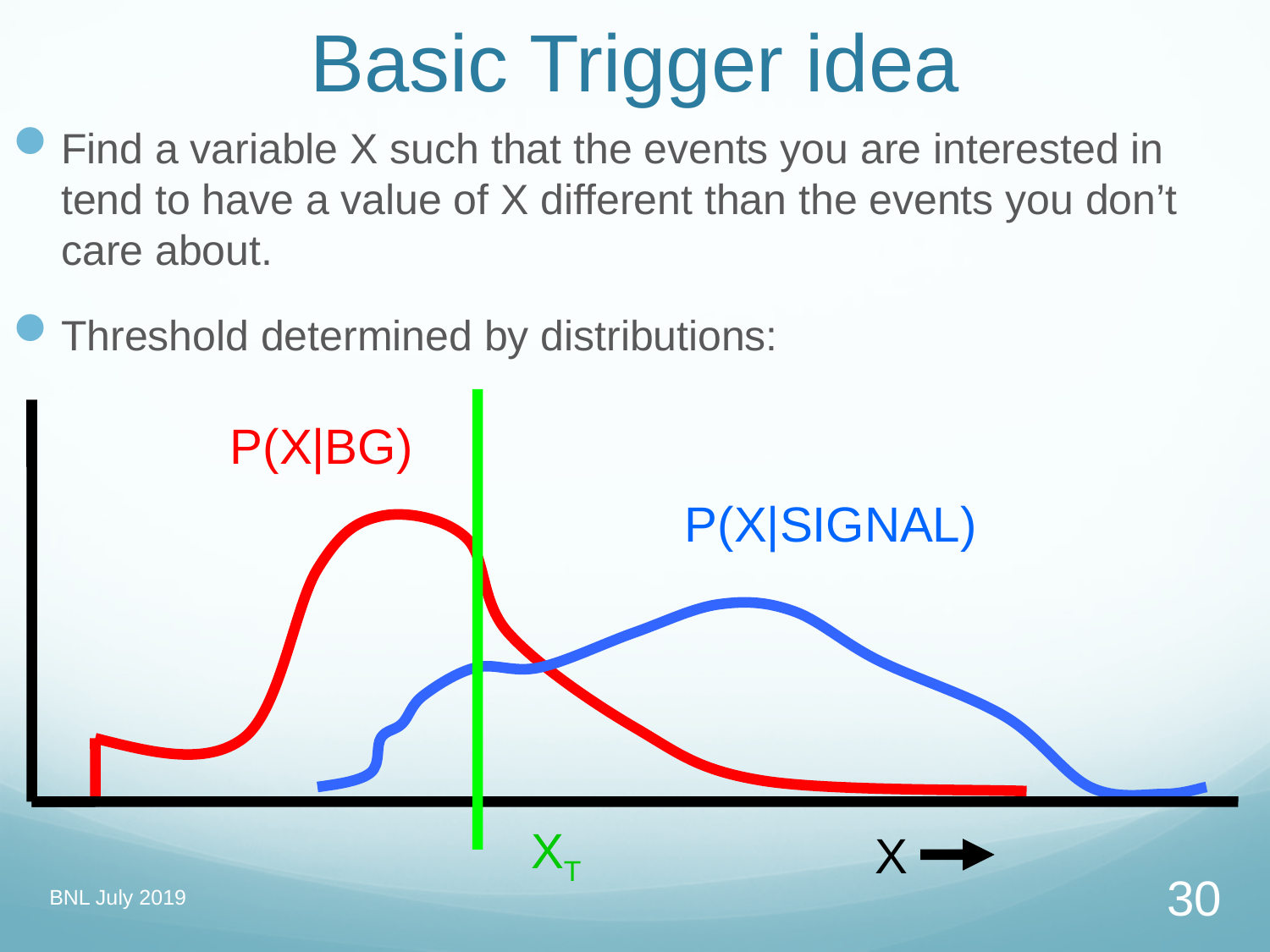

# Basic Trigger idea
Find a variable X such that the events you are interested in tend to have a value of X different than the events you don’t care about.
Threshold determined by distributions:

P(X|BG)
P(X|SIGNAL)

X

XT
BNL July 2019
30